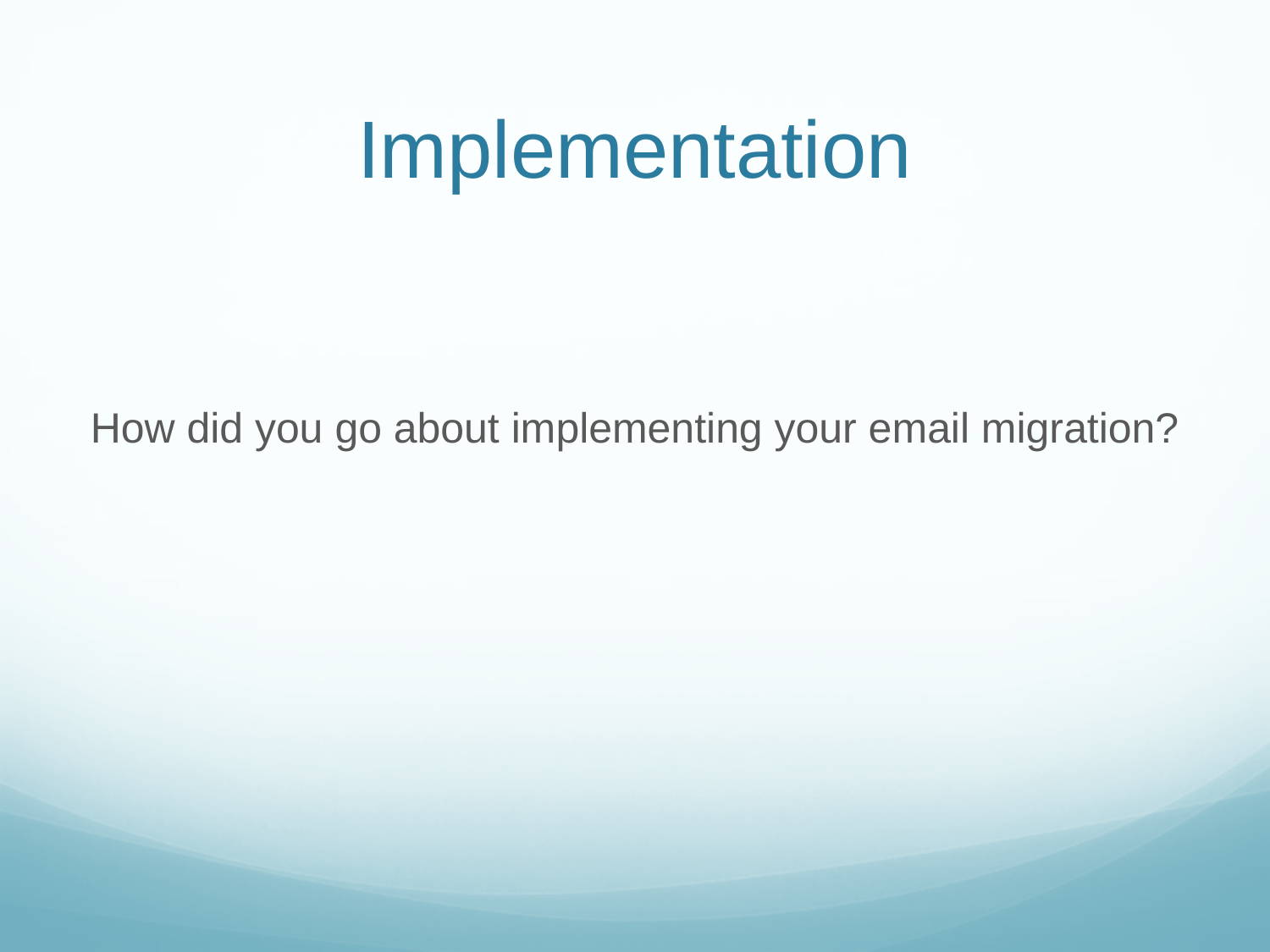

# Implementation

How did you go about implementing your email migration?